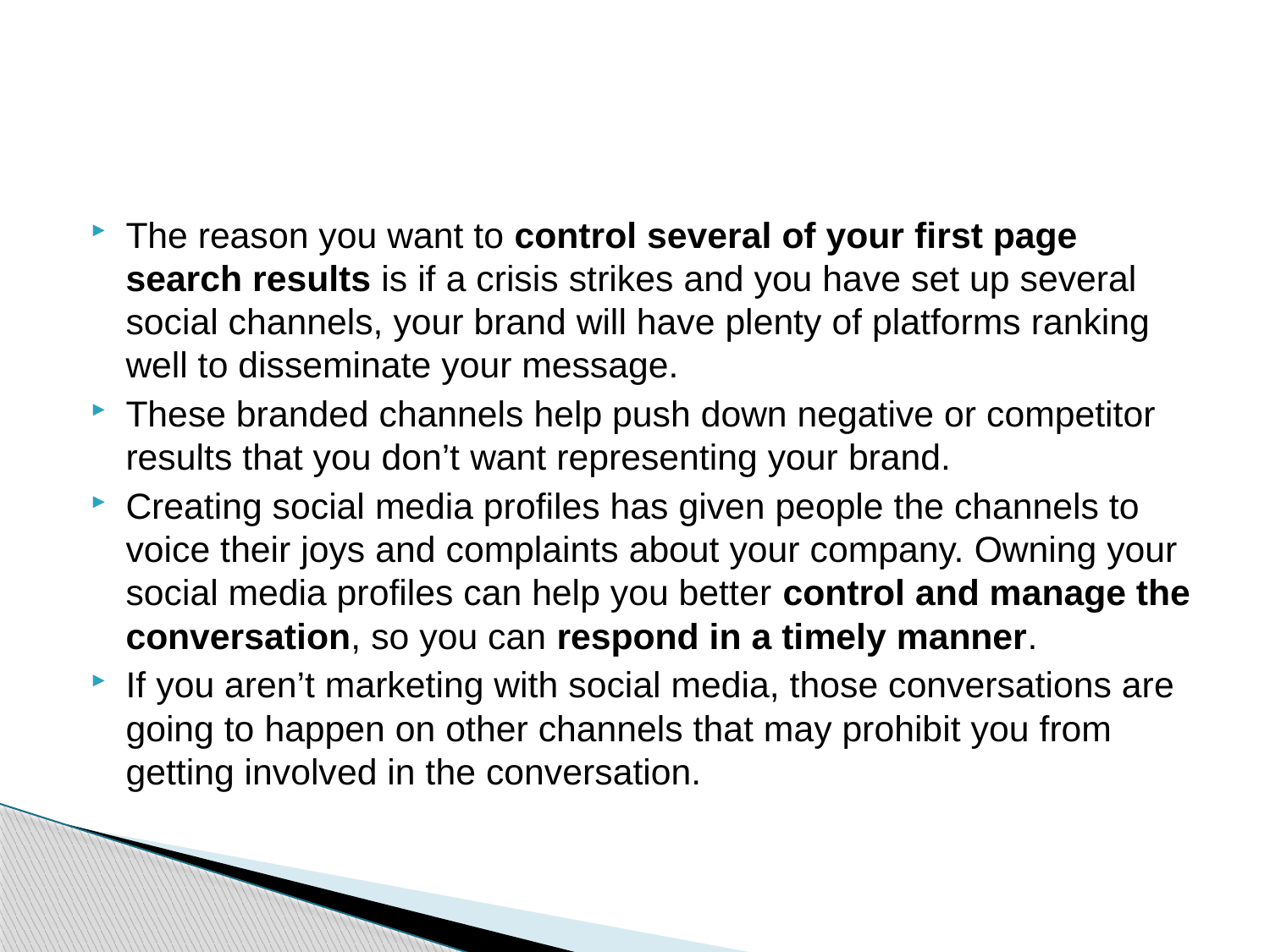

#
The reason you want to control several of your first page search results is if a crisis strikes and you have set up several social channels, your brand will have plenty of platforms ranking well to disseminate your message.
These branded channels help push down negative or competitor results that you don’t want representing your brand.
Creating social media profiles has given people the channels to voice their joys and complaints about your company. Owning your social media profiles can help you better control and manage the conversation, so you can respond in a timely manner.
If you aren’t marketing with social media, those conversations are going to happen on other channels that may prohibit you from getting involved in the conversation.